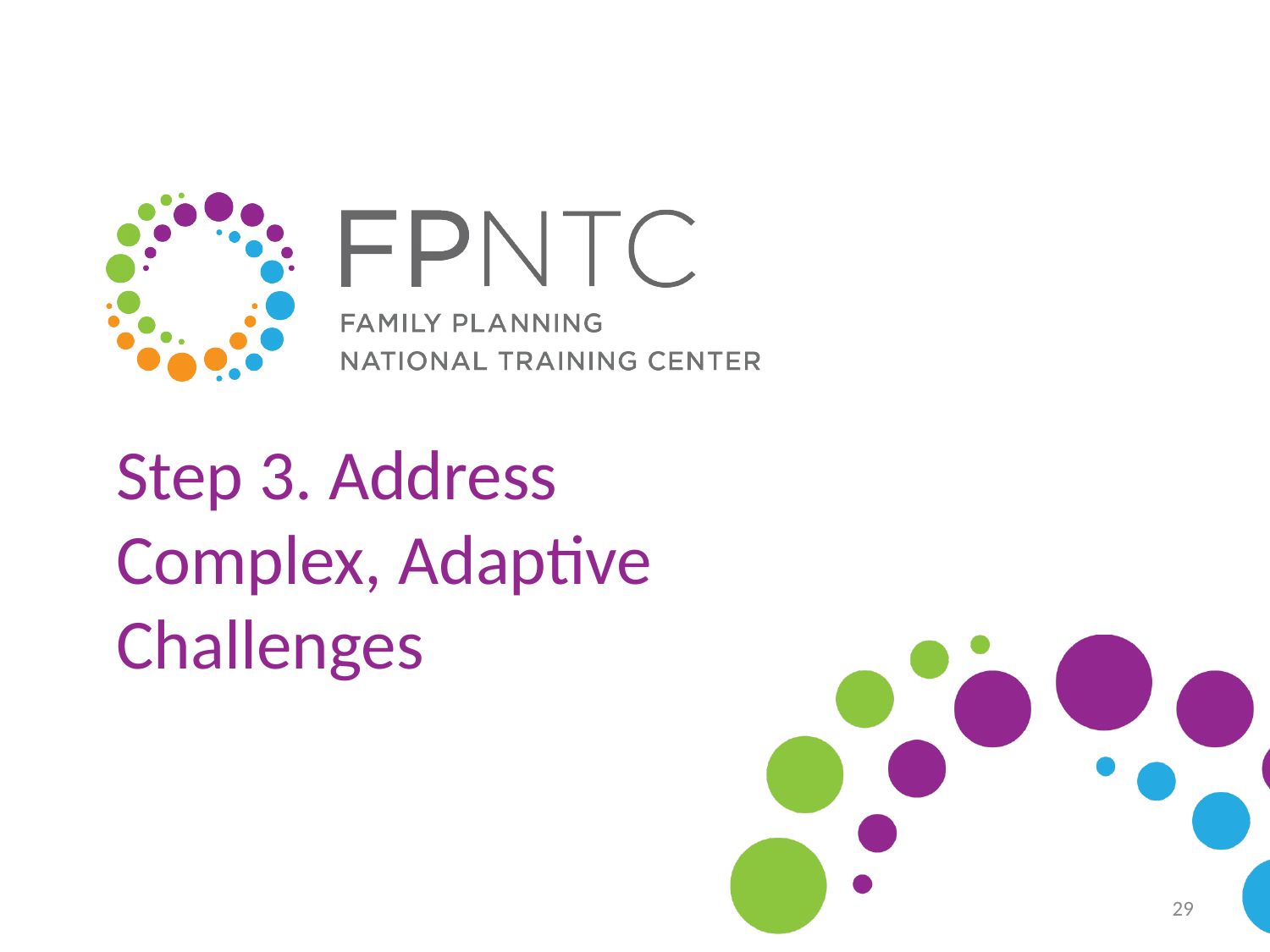

# Step 3. Address Complex, Adaptive Challenges
29